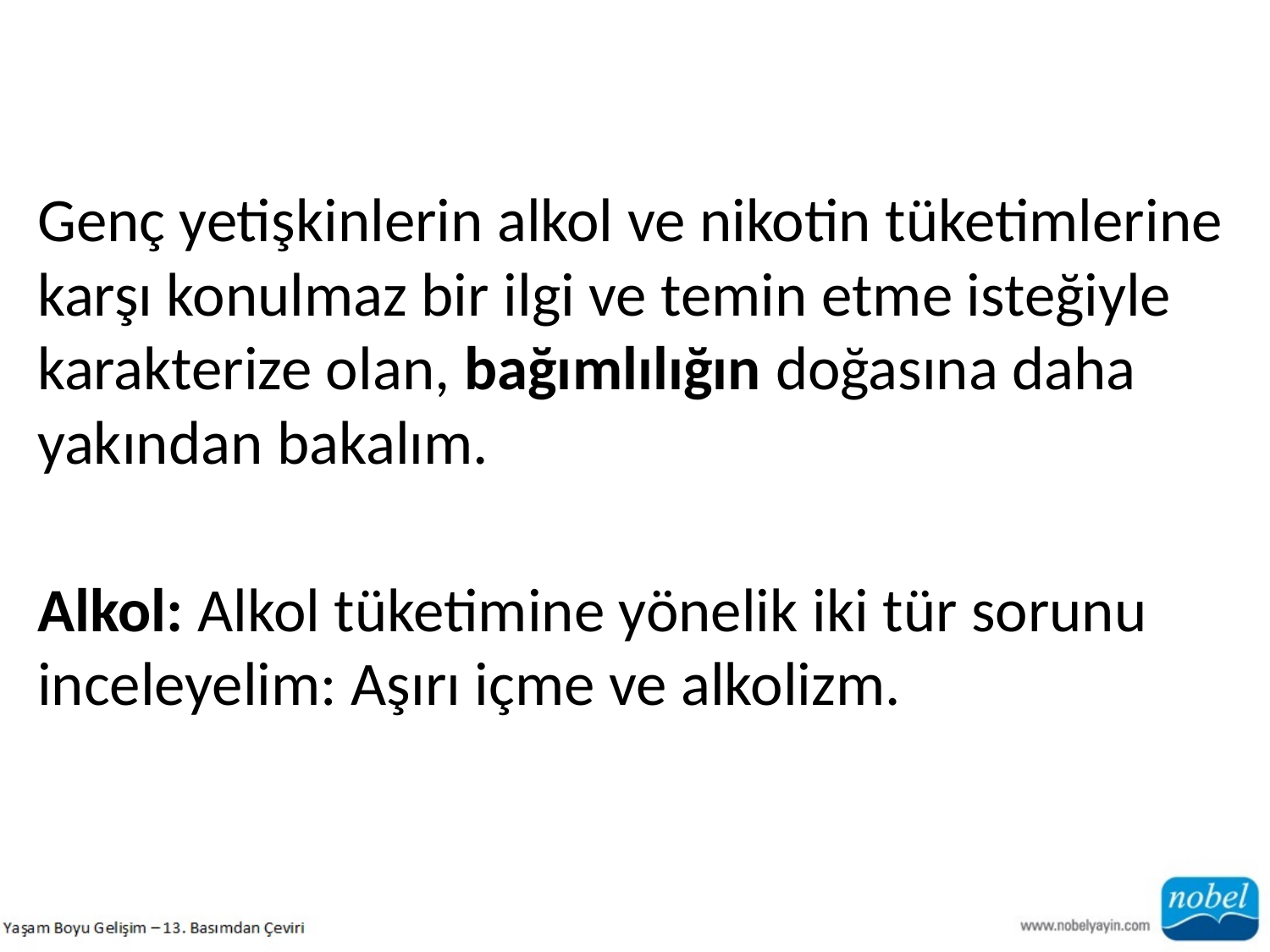

Genç yetişkinlerin alkol ve nikotin tüketimlerine karşı konulmaz bir ilgi ve temin etme isteğiyle karakterize olan, bağımlılığın doğasına daha yakından bakalım.
Alkol: Alkol tüketimine yönelik iki tür sorunu inceleyelim: Aşırı içme ve alkolizm.